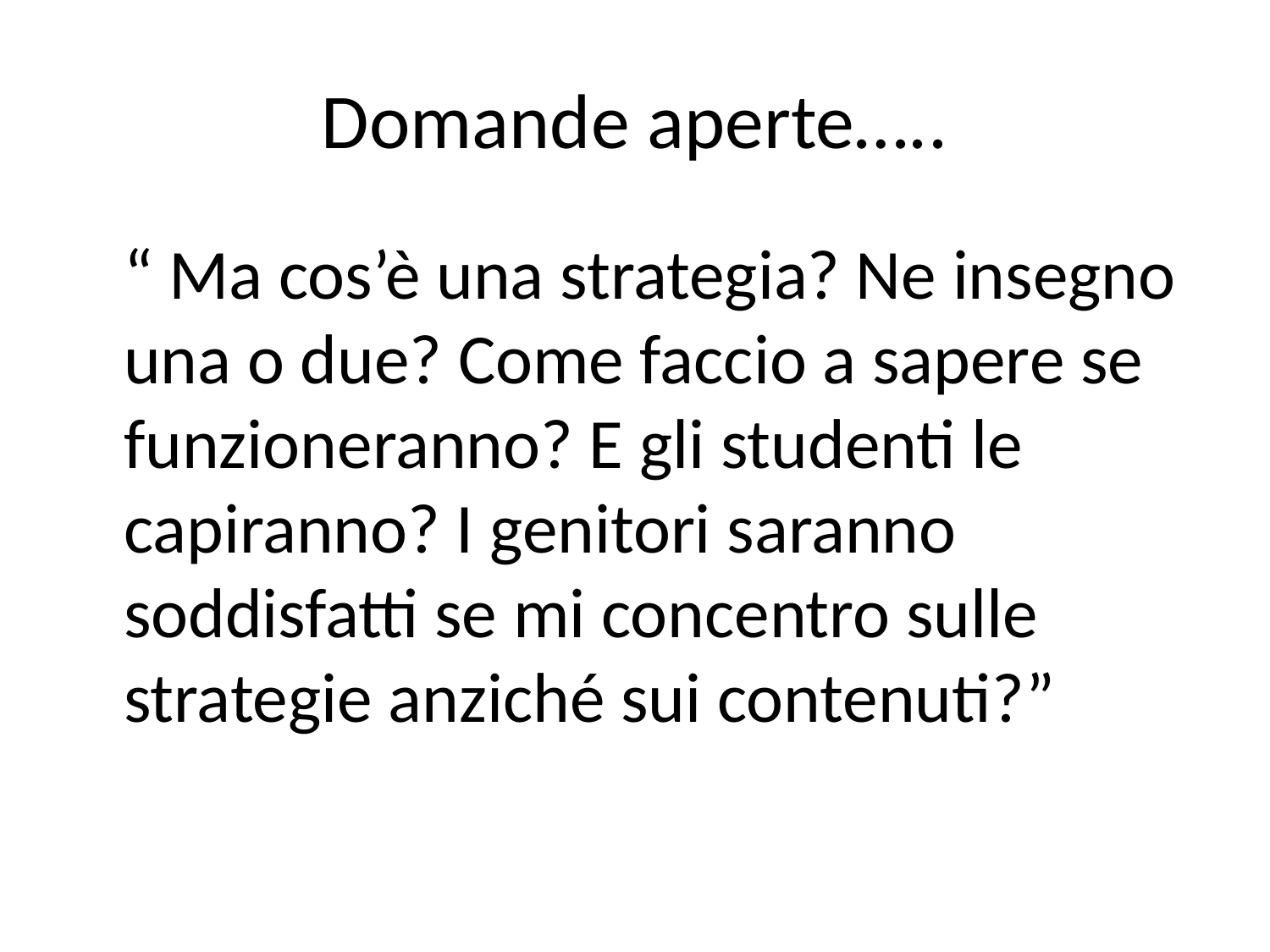

Domande aperte…..
   “ Ma cos’è una strategia? Ne insegno una o due? Come faccio a sapere se funzioneranno? E gli studenti le capiranno? I genitori saranno soddisfatti se mi concentro sulle strategie anziché sui contenuti?”